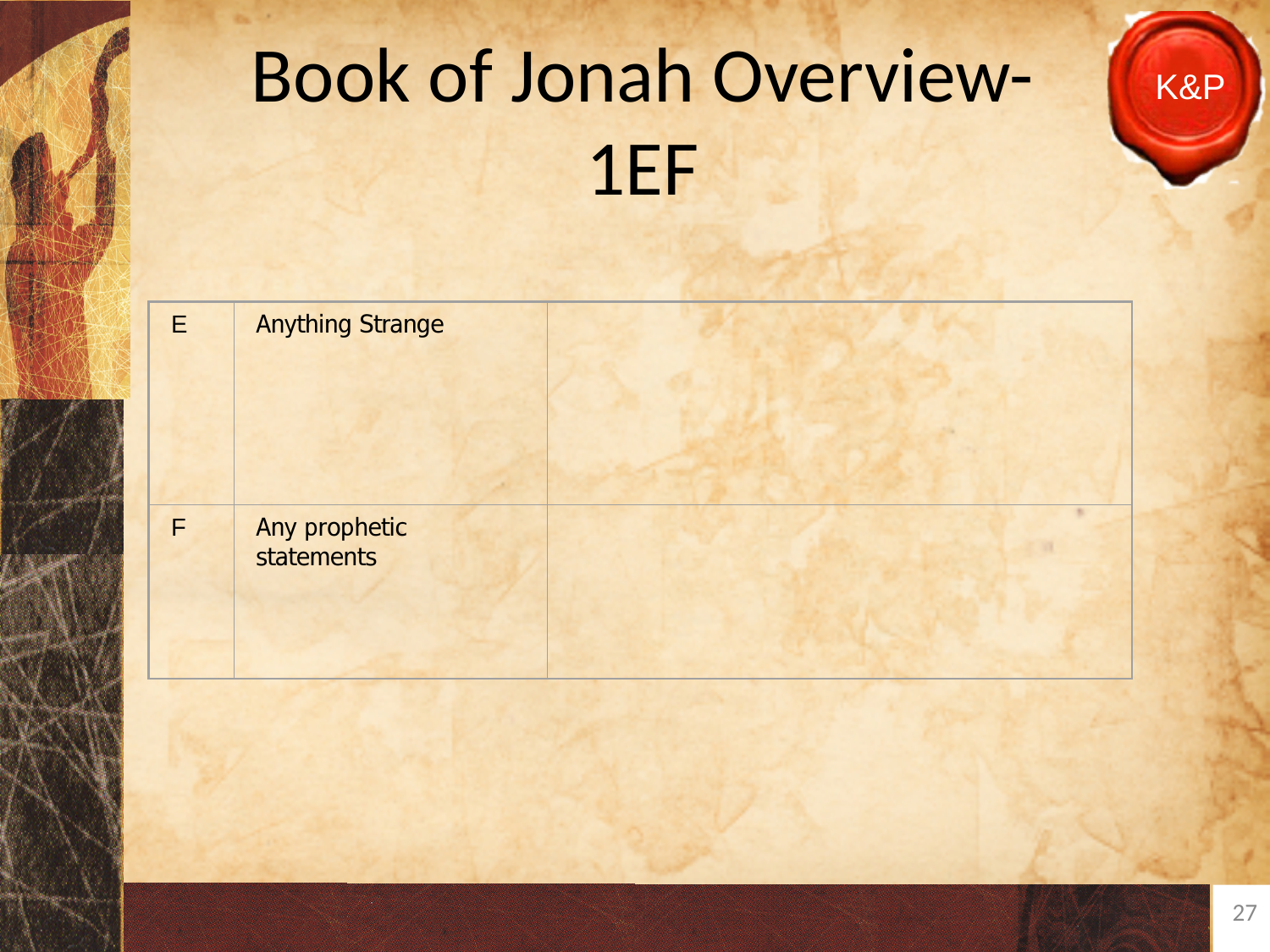

# Book of Jonah Overview-1EF

E

Anything Strange

F

Any prophetic statements